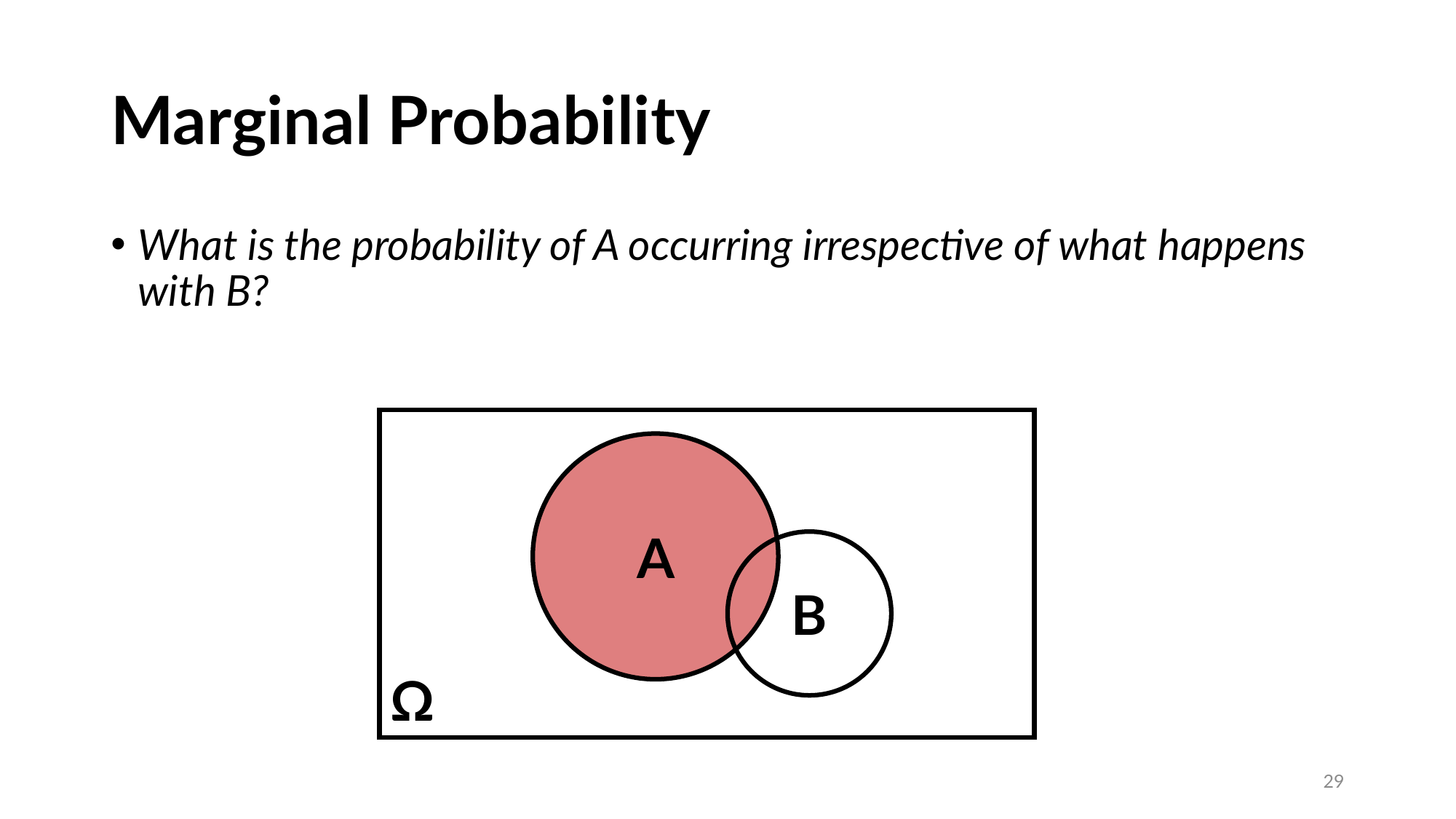

# Marginal Probability
What is the probability of A occurring irrespective of what happens with B?
Ω
A
B
29